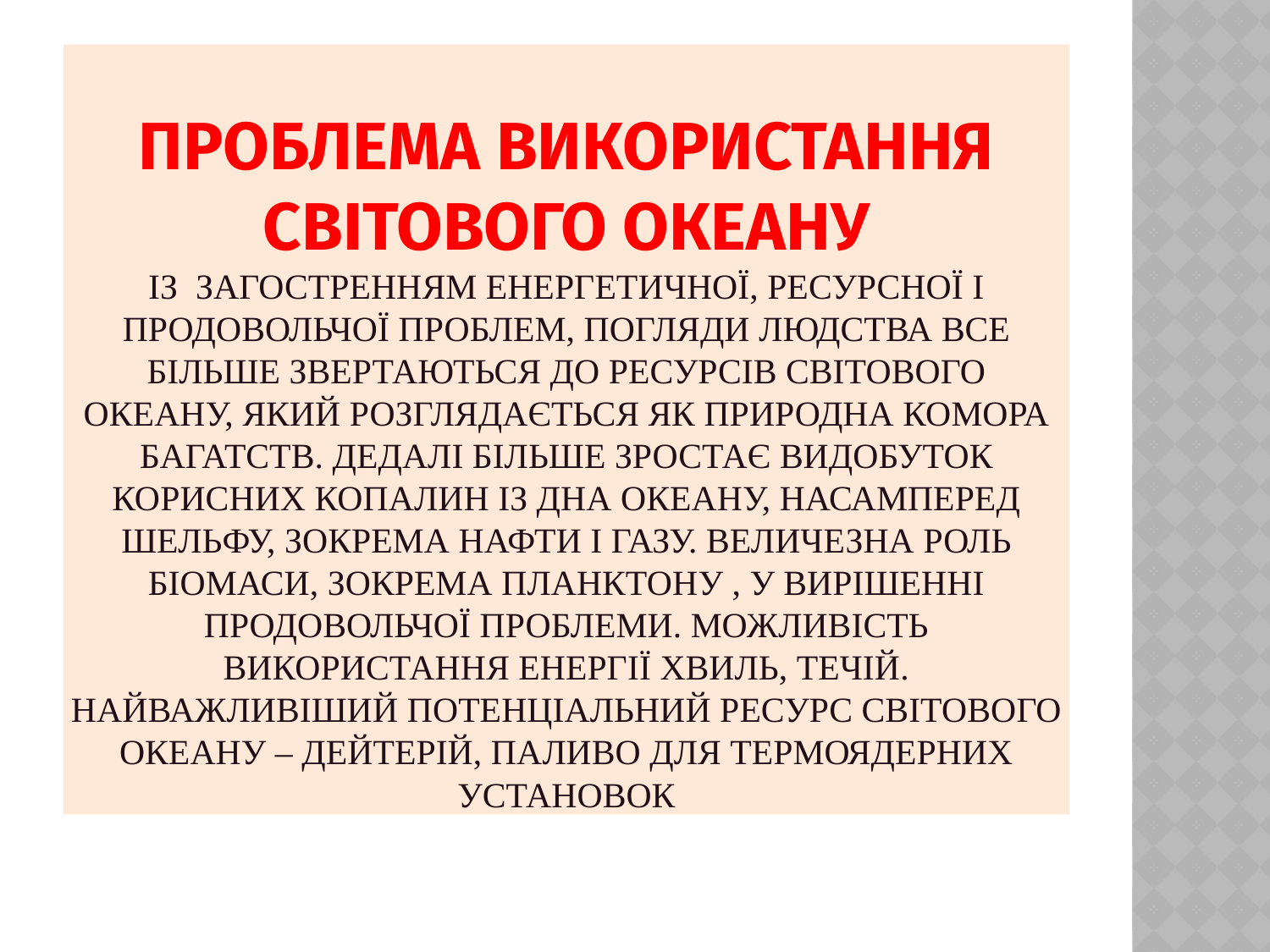

# Проблема використання Світового океану Із  загостренням енергетичної, ресурсної і продовольчої проблем, погляди людства все більше звертаються до ресурсів Світового океану, який розглядається як природна комора багатств. Дедалі більше зростає видобуток корисних копалин із дна океану, насамперед шельфу, зокрема нафти і газу. Величезна роль біомаси, зокрема планктону , у вирішенні продовольчої проблеми. Можливість використання енергії хвиль, течій. Найважливіший потенціальний ресурс світового океану – дейтерій, паливо для термоядерних установок